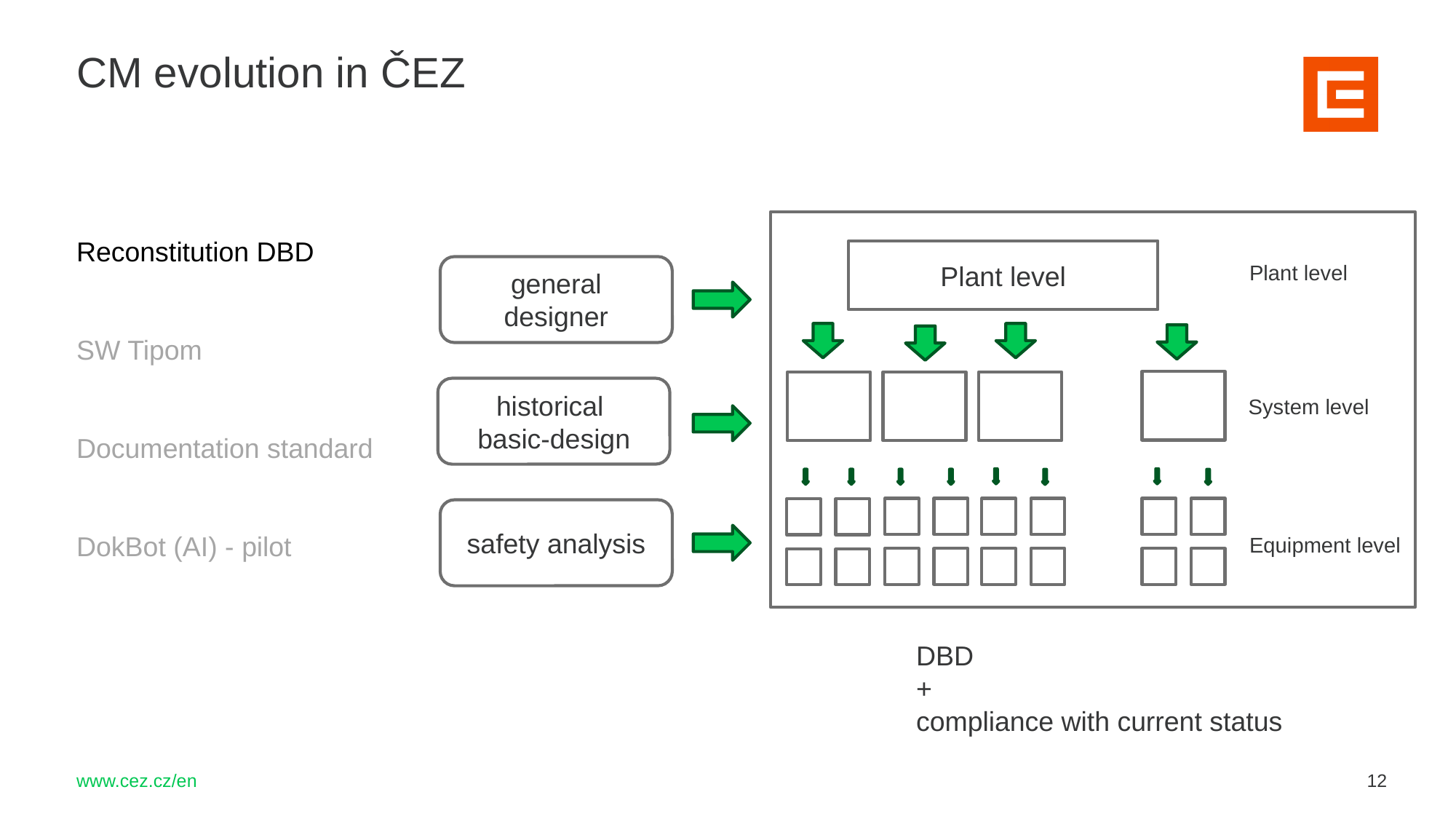

CM evolution in ČEZ

Reconstitution DBD

SW Tipom

Documentation standard

DokBot (AI) - pilot

Plant level
Plant level
general designer

historical
basic-design
System level

safety analysis

Equipment level
DBD
+
compliance with current status